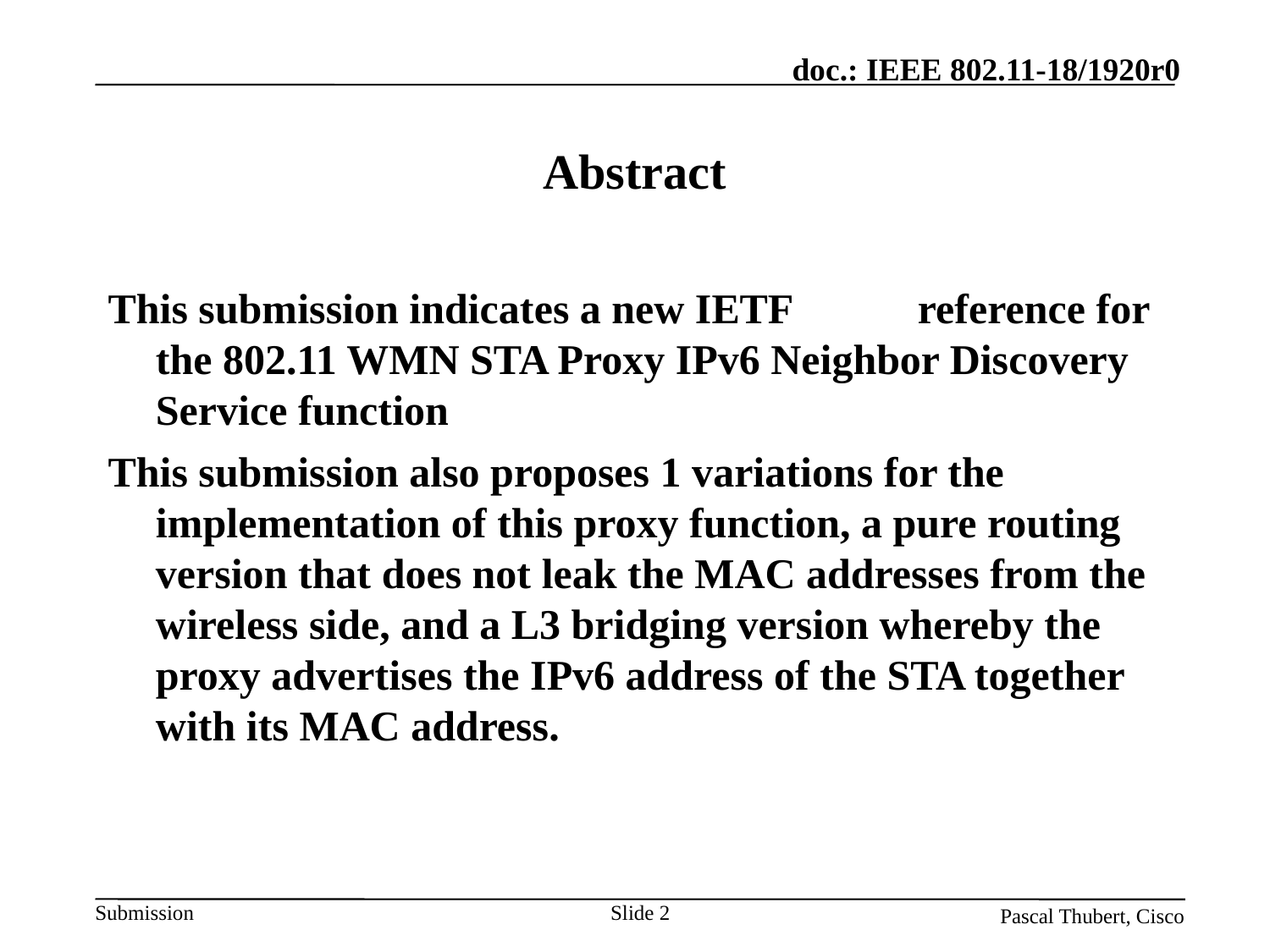

# Abstract
This submission indicates a new IETF 	reference for the 802.11 WMN STA Proxy IPv6 Neighbor Discovery Service function
This submission also proposes 1 variations for the implementation of this proxy function, a pure routing version that does not leak the MAC addresses from the wireless side, and a L3 bridging version whereby the proxy advertises the IPv6 address of the STA together with its MAC address.
Slide 2